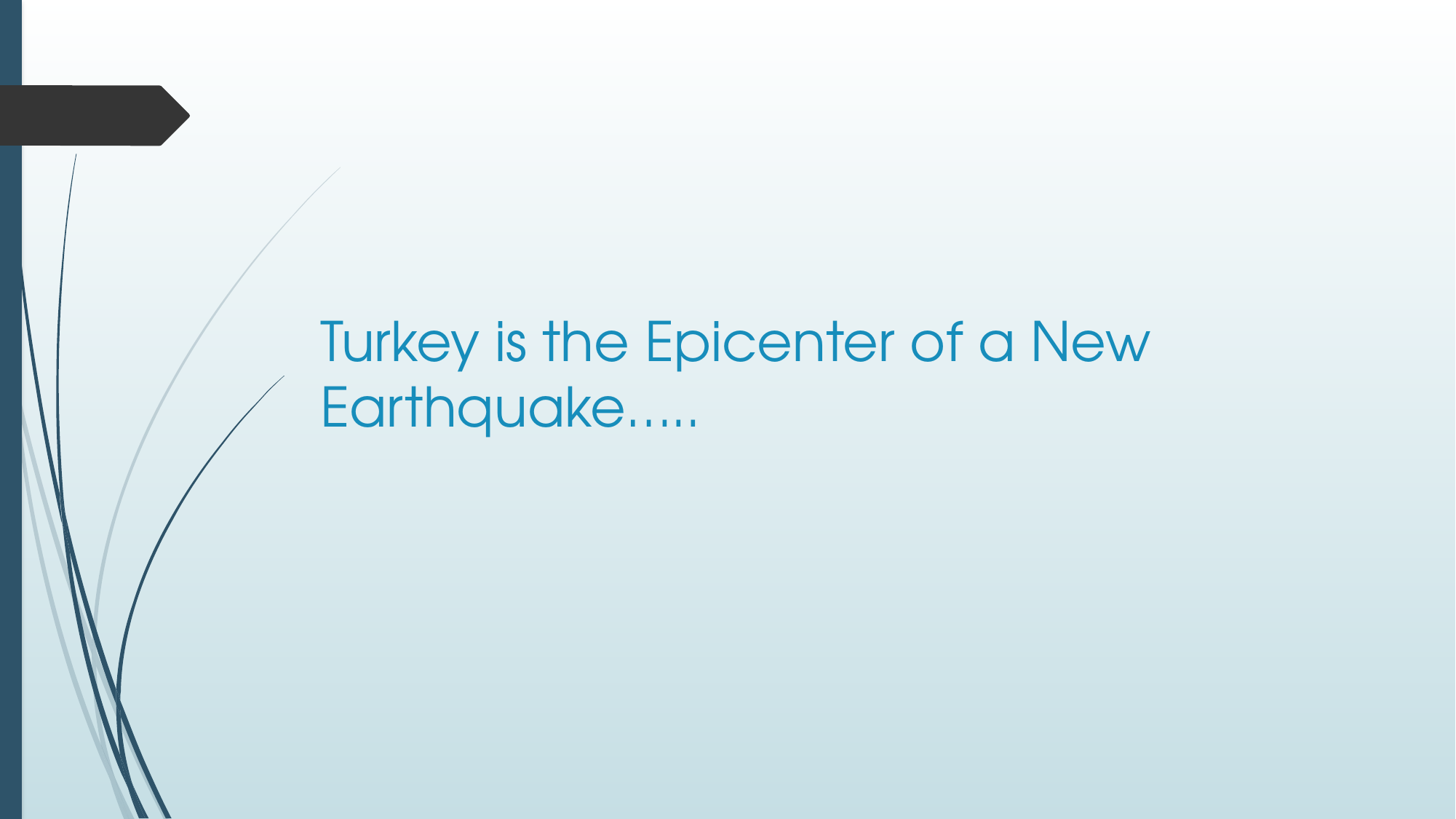

# Turkey is the Epicenter of a New Earthquake…..